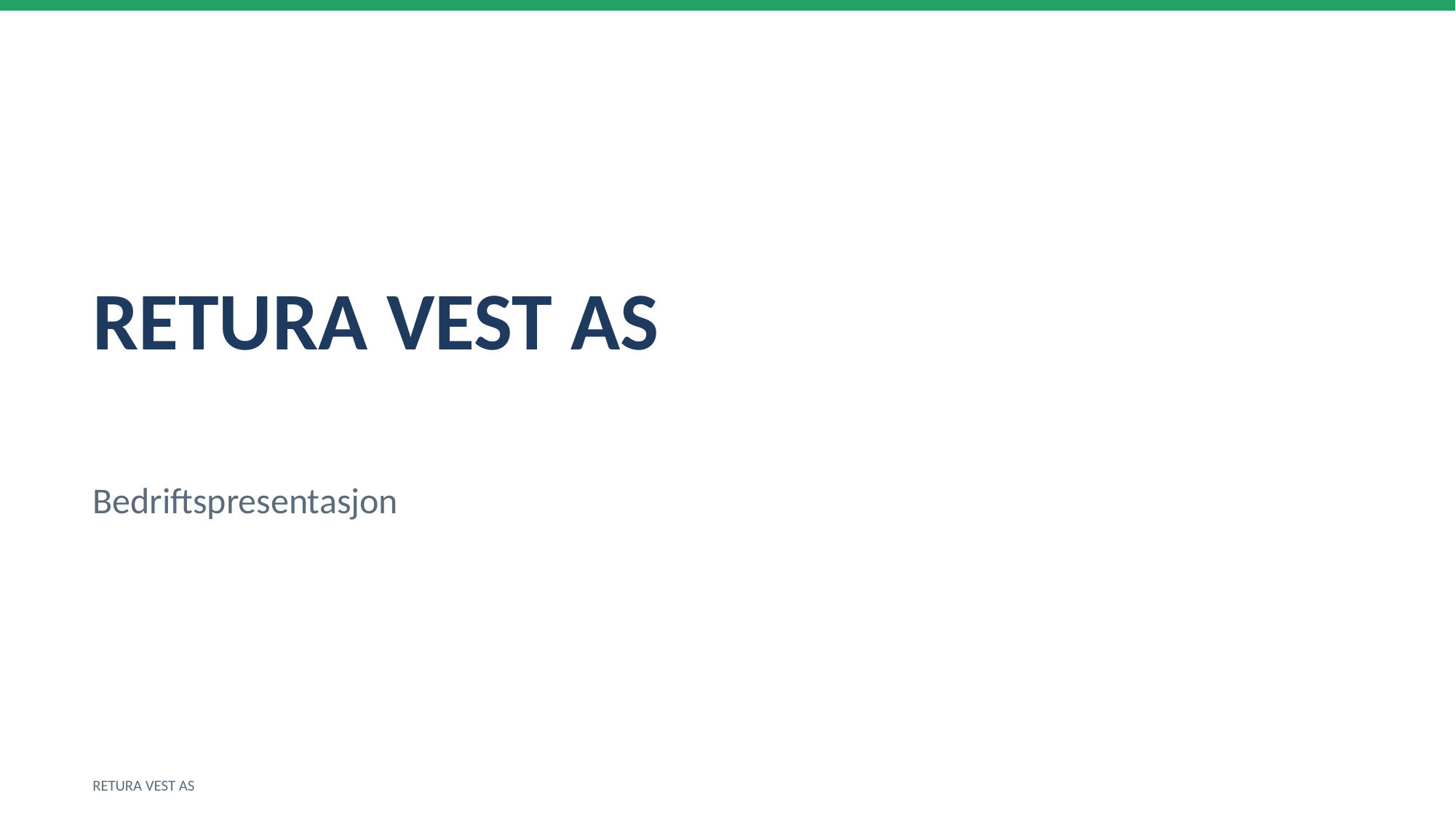

RETURA VEST AS
Bedriftspresentasjon
RETURA VEST AS